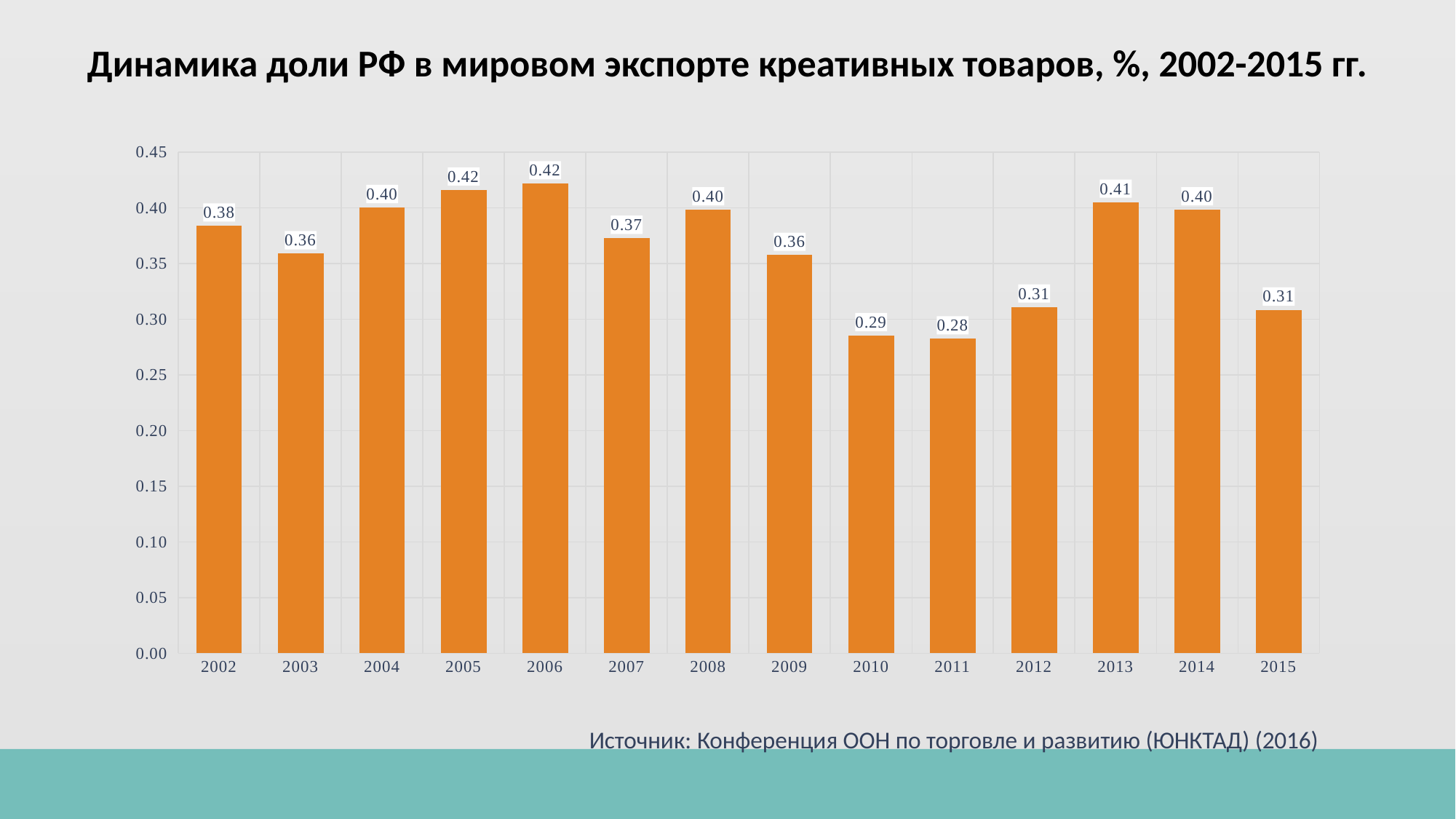

Динамика доли РФ в мировом экспорте креативных товаров, %, 2002-2015 гг.

### Chart

| Category |  |
|---|---|
| 2002 | 0.3837941528 |
| 2003 | 0.3588808633 |
| 2004 | 0.4003902562 |
| 2005 | 0.4160991354 |
| 2006 | 0.4216996507 |
| 2007 | 0.3727898502 |
| 2008 | 0.3982947432 |
| 2009 | 0.3575388612 |
| 2010 | 0.2854273243 |
| 2011 | 0.2824457363 |
| 2012 | 0.3110384464 |
| 2013 | 0.4051600816 |
| 2014 | 0.398323845 |
| 2015 | 0.3083837388 |
Источник: Конференция ООН по торговле и развитию (ЮНКТАД) (2016)